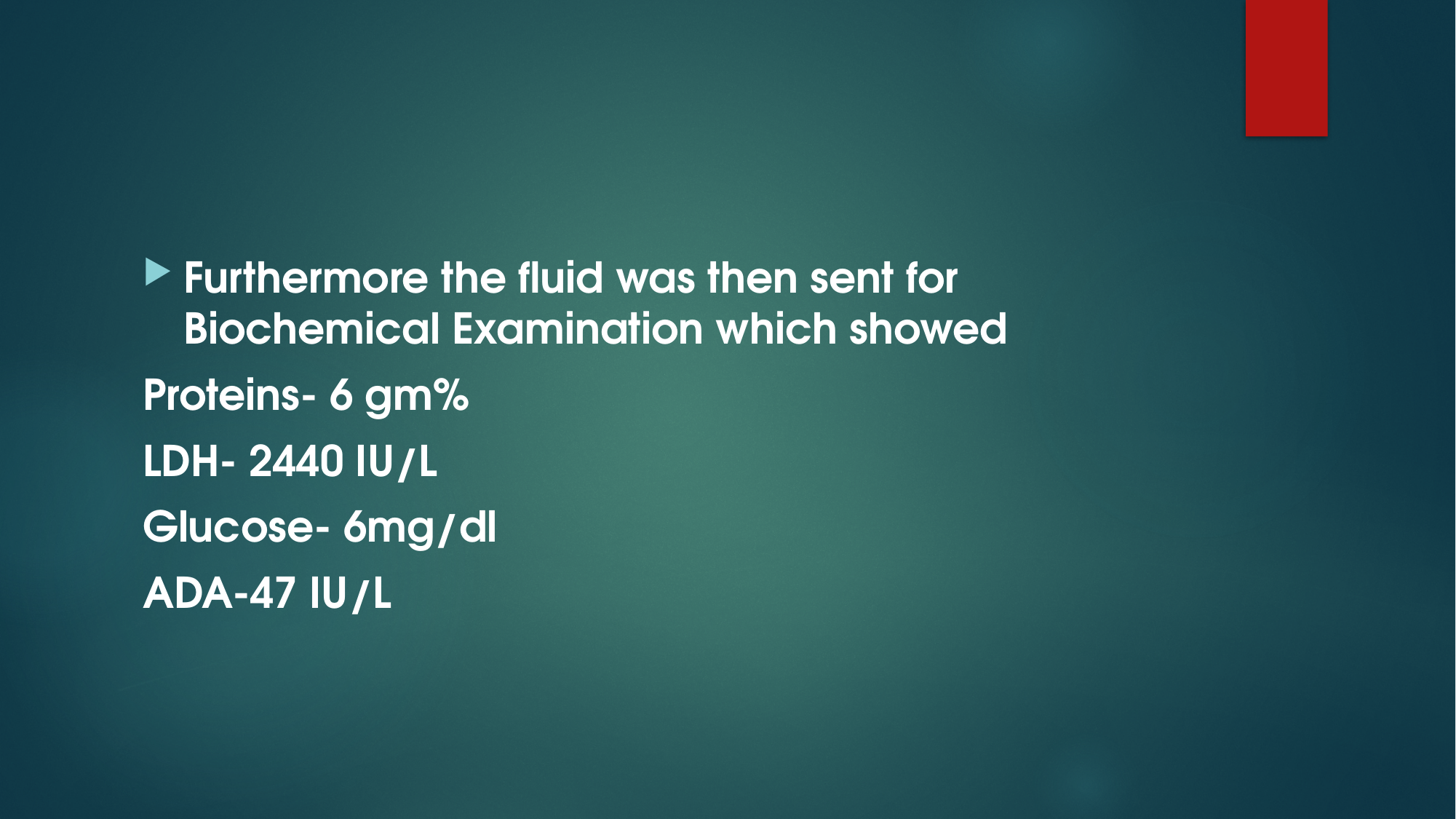

#
Furthermore the fluid was then sent for Biochemical Examination which showed
Proteins- 6 gm%
LDH- 2440 IU/L
Glucose- 6mg/dl
ADA-47 IU/L